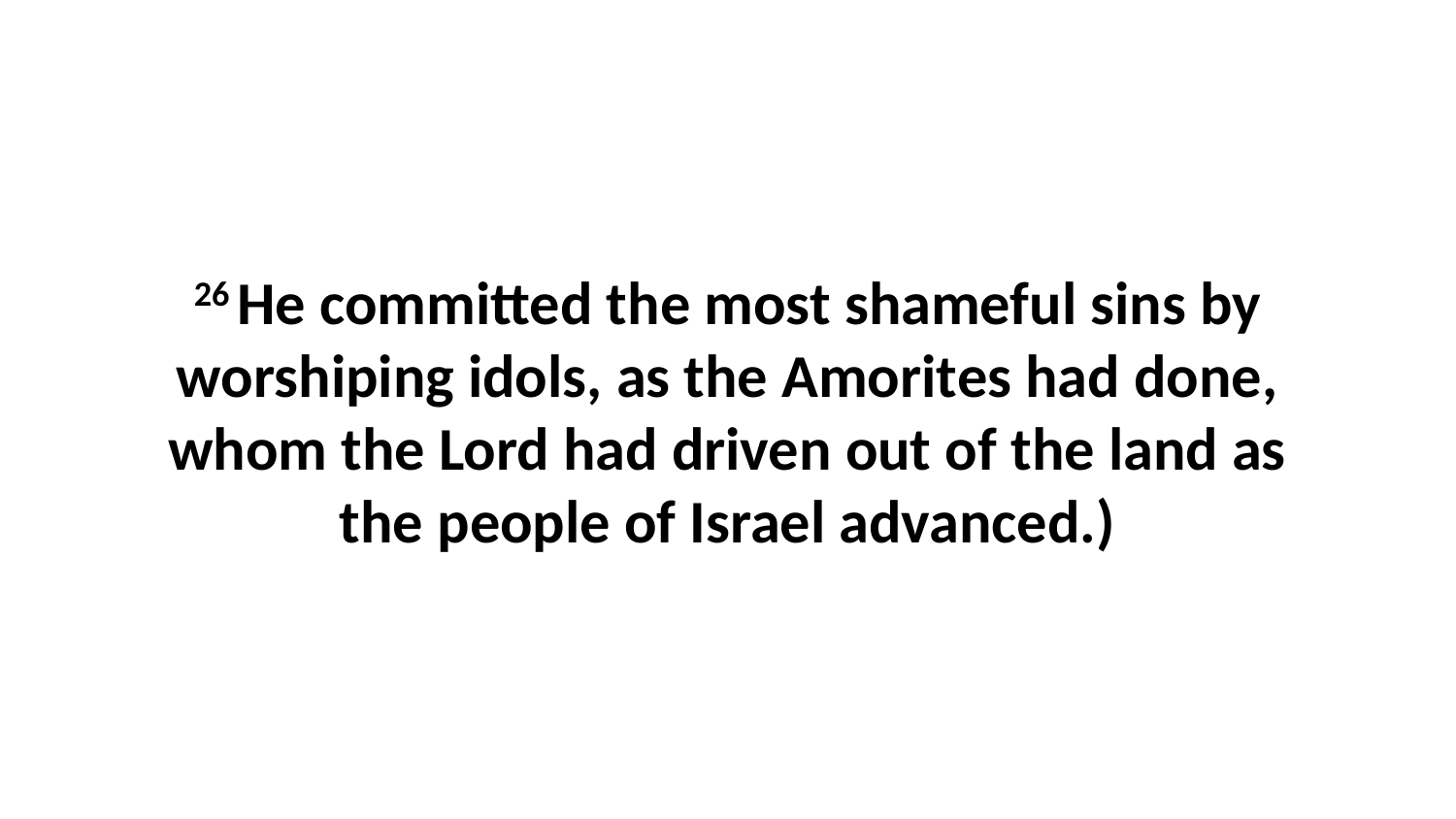

26 He committed the most shameful sins by worshiping idols, as the Amorites had done, whom the Lord had driven out of the land as the people of Israel advanced.)